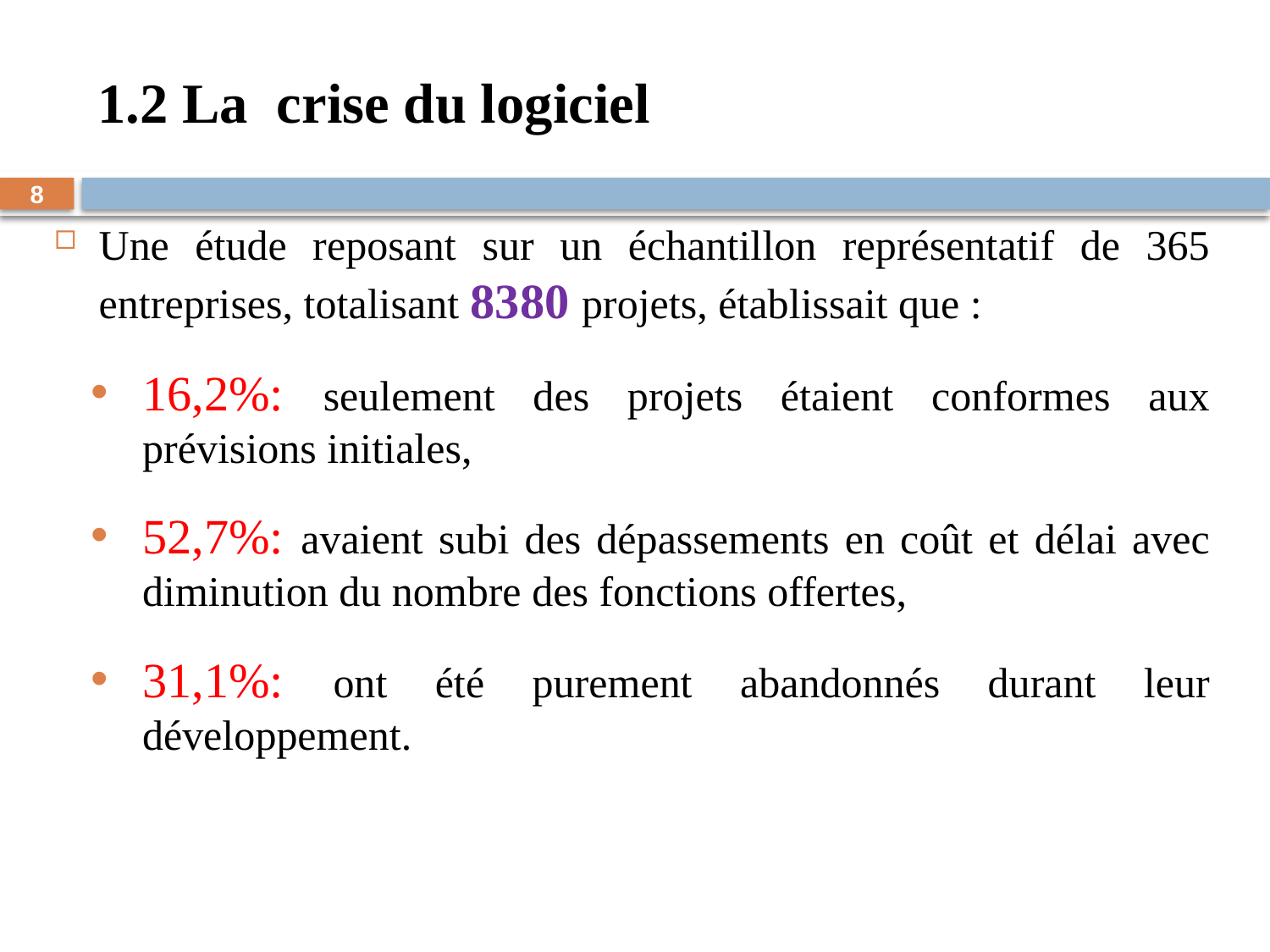

# 1.2 La  crise du logiciel
8
Une étude reposant sur un échantillon représentatif de 365 entreprises, totalisant 8380 projets, établissait que :
16,2%: seulement des projets étaient conformes aux prévisions initiales,
52,7%: avaient subi des dépassements en coût et délai avec diminution du nombre des fonctions offertes,
31,1%: ont été purement abandonnés durant leur développement.